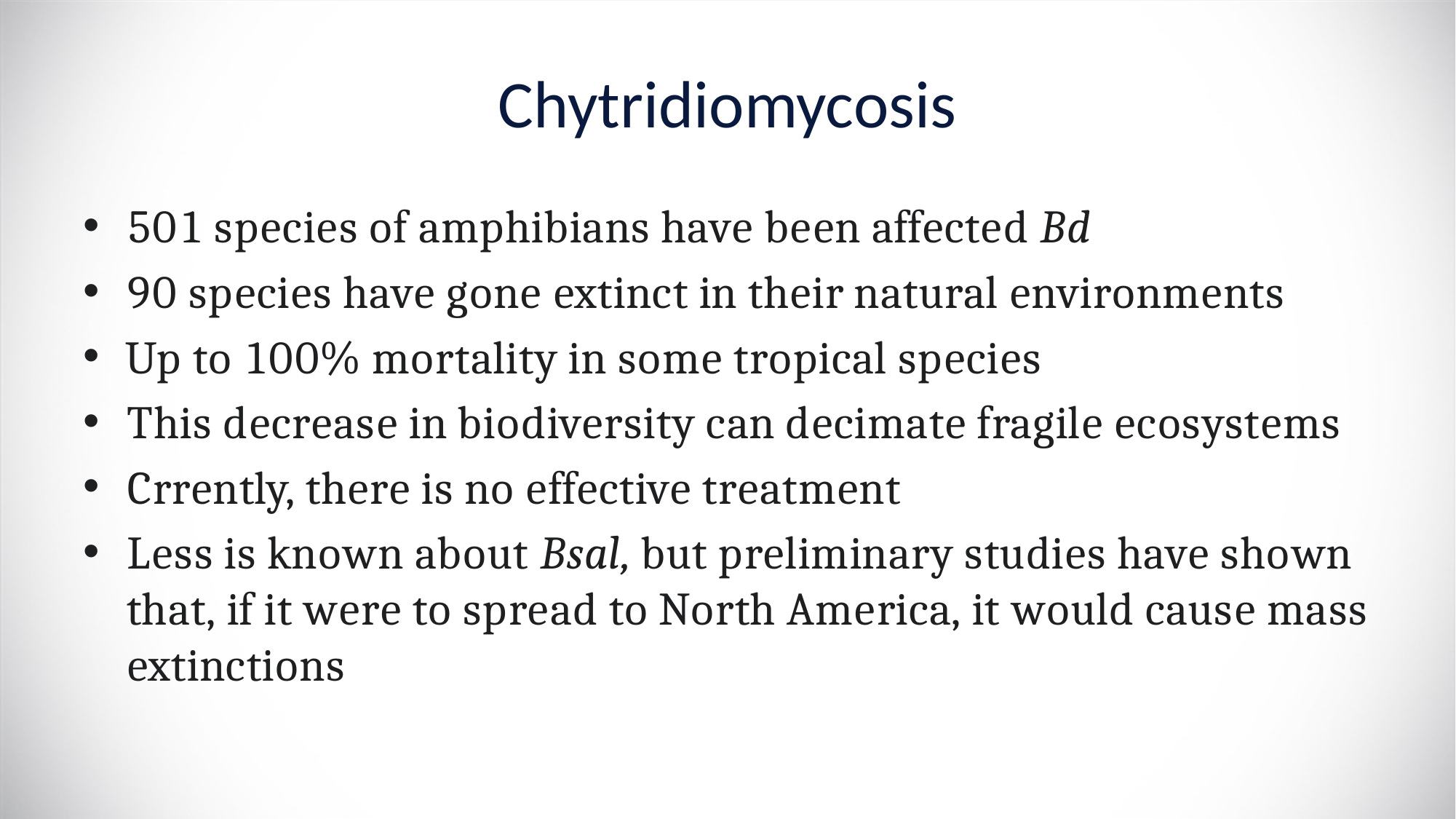

# Chytridiomycosis
501 species of amphibians have been affected Bd​
90 species have gone extinct in their natural environments ​
Up to 100% mortality in some tropical species​
This decrease in biodiversity can decimate fragile ecosystems ​
​Crrently, there is no effective treatment ​
Less is known about Bsal, but preliminary studies have shown that, if it were to spread to North America, it would cause mass extinctions​